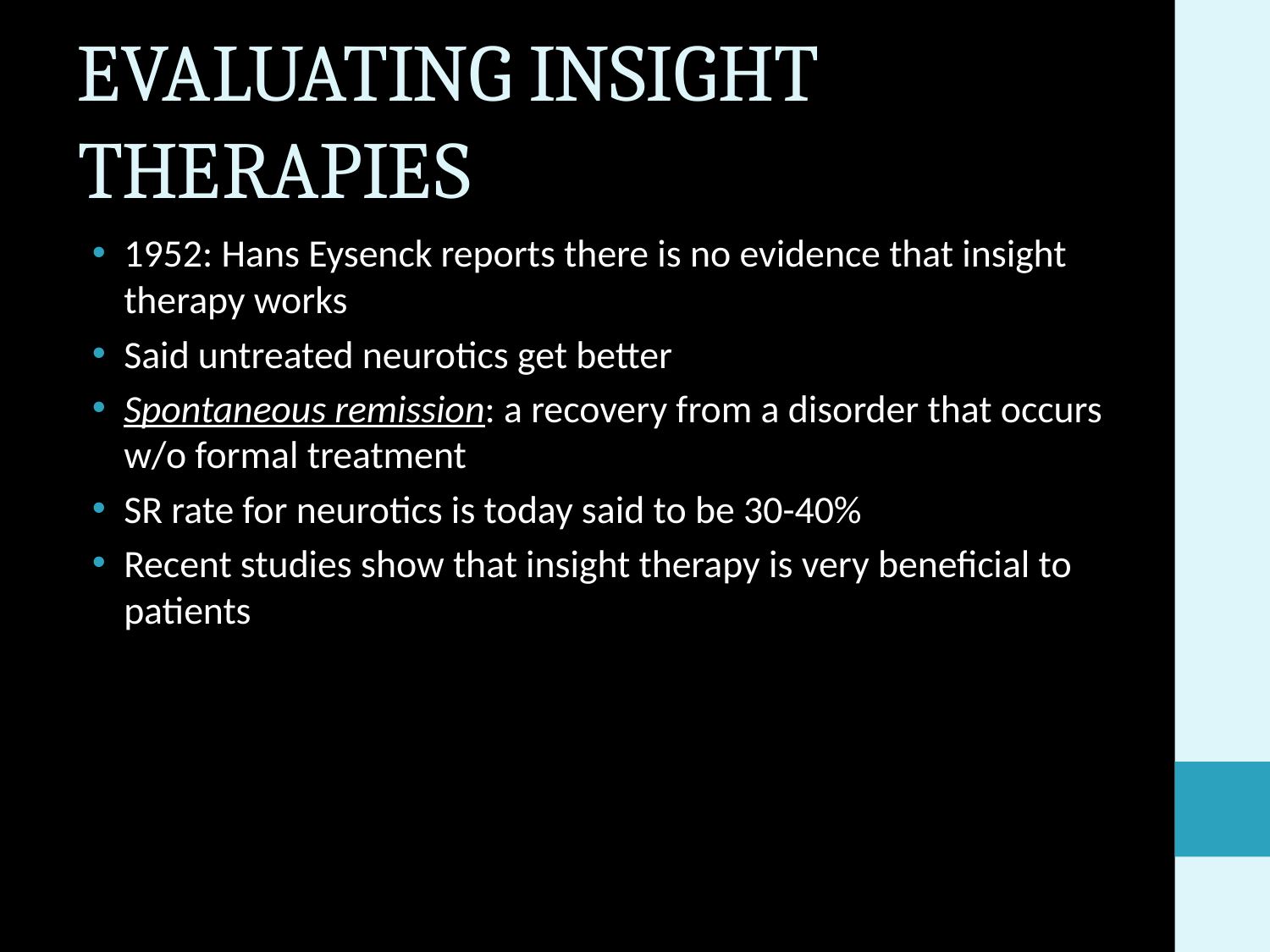

# EVALUATING INSIGHT THERAPIES
1952: Hans Eysenck reports there is no evidence that insight therapy works
Said untreated neurotics get better
Spontaneous remission: a recovery from a disorder that occurs w/o formal treatment
SR rate for neurotics is today said to be 30-40%
Recent studies show that insight therapy is very beneficial to patients